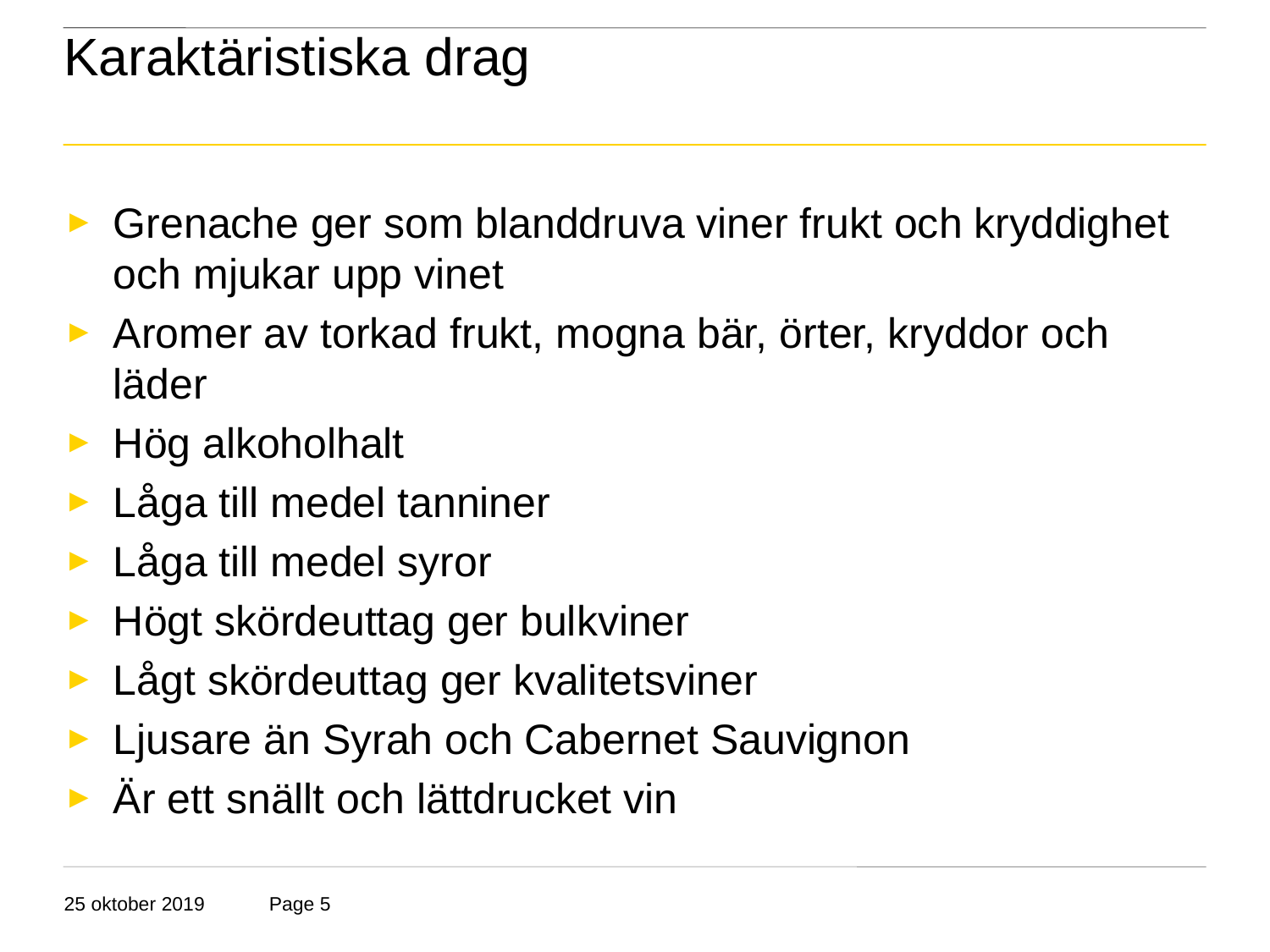

# Karaktäristiska drag
Grenache ger som blanddruva viner frukt och kryddighet och mjukar upp vinet
Aromer av torkad frukt, mogna bär, örter, kryddor och läder
Hög alkoholhalt
Låga till medel tanniner
Låga till medel syror
Högt skördeuttag ger bulkviner
Lågt skördeuttag ger kvalitetsviner
Ljusare än Syrah och Cabernet Sauvignon
Är ett snällt och lättdrucket vin
25 oktober 2019
Page 5